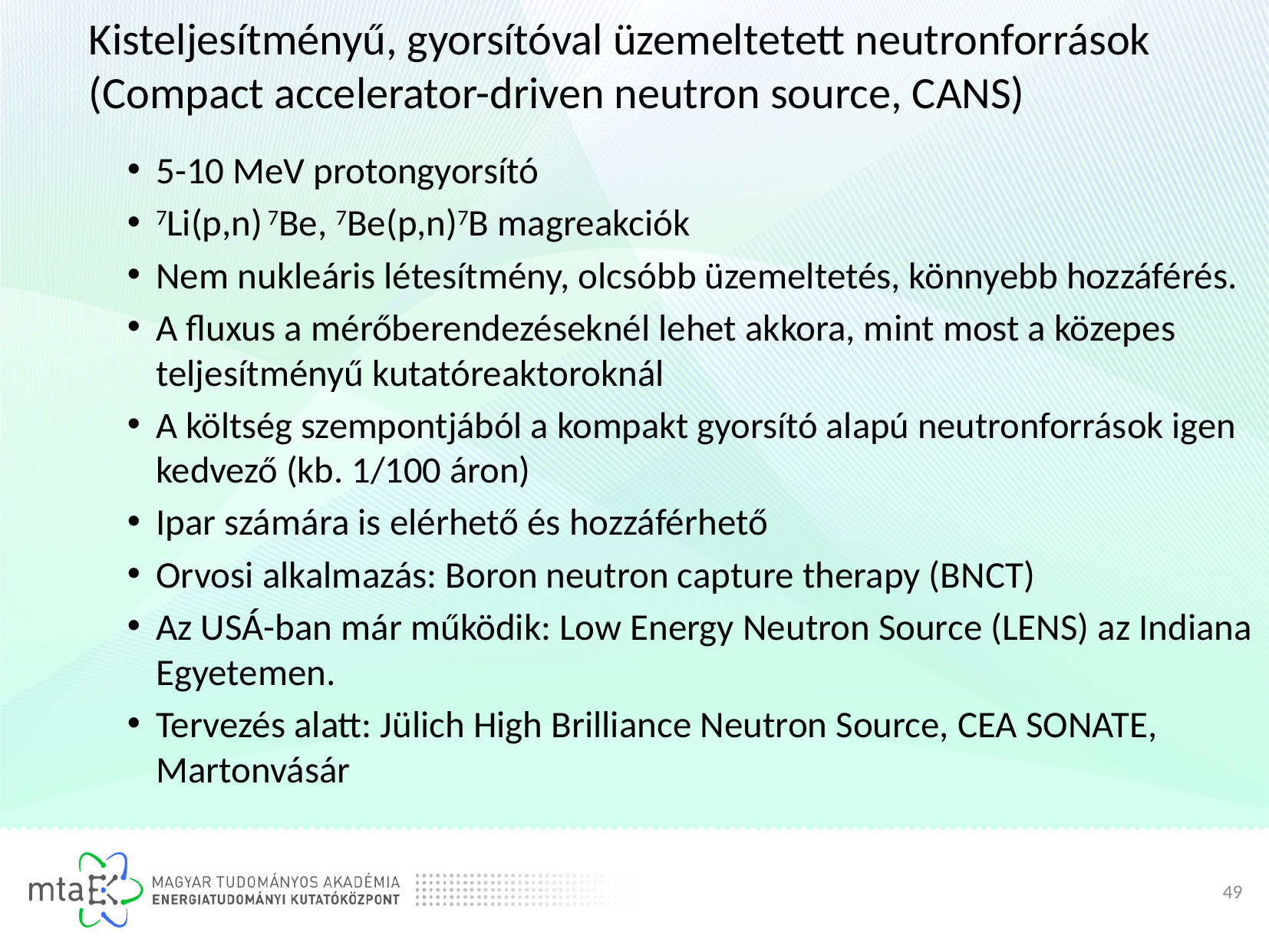

# Kisteljesítményű, gyorsítóval üzemeltetett neutronforrások (Compact accelerator-driven neutron source, CANS)
5-10 MeV protongyorsító
7Li(p,n) 7Be, 7Be(p,n)7B magreakciók
Nem nukleáris létesítmény, olcsóbb üzemeltetés, könnyebb hozzáférés.
A fluxus a mérőberendezéseknél lehet akkora, mint most a közepes teljesítményű kutatóreaktoroknál
A költség szempontjából a kompakt gyorsító alapú neutronforrások igen kedvező (kb. 1/100 áron)
Ipar számára is elérhető és hozzáférhető
Orvosi alkalmazás: Boron neutron capture therapy (BNCT)
Az USÁ-ban már működik: Low Energy Neutron Source (LENS) az Indiana Egyetemen.
Tervezés alatt: Jülich High Brilliance Neutron Source, CEA SONATE, Martonvásár

49